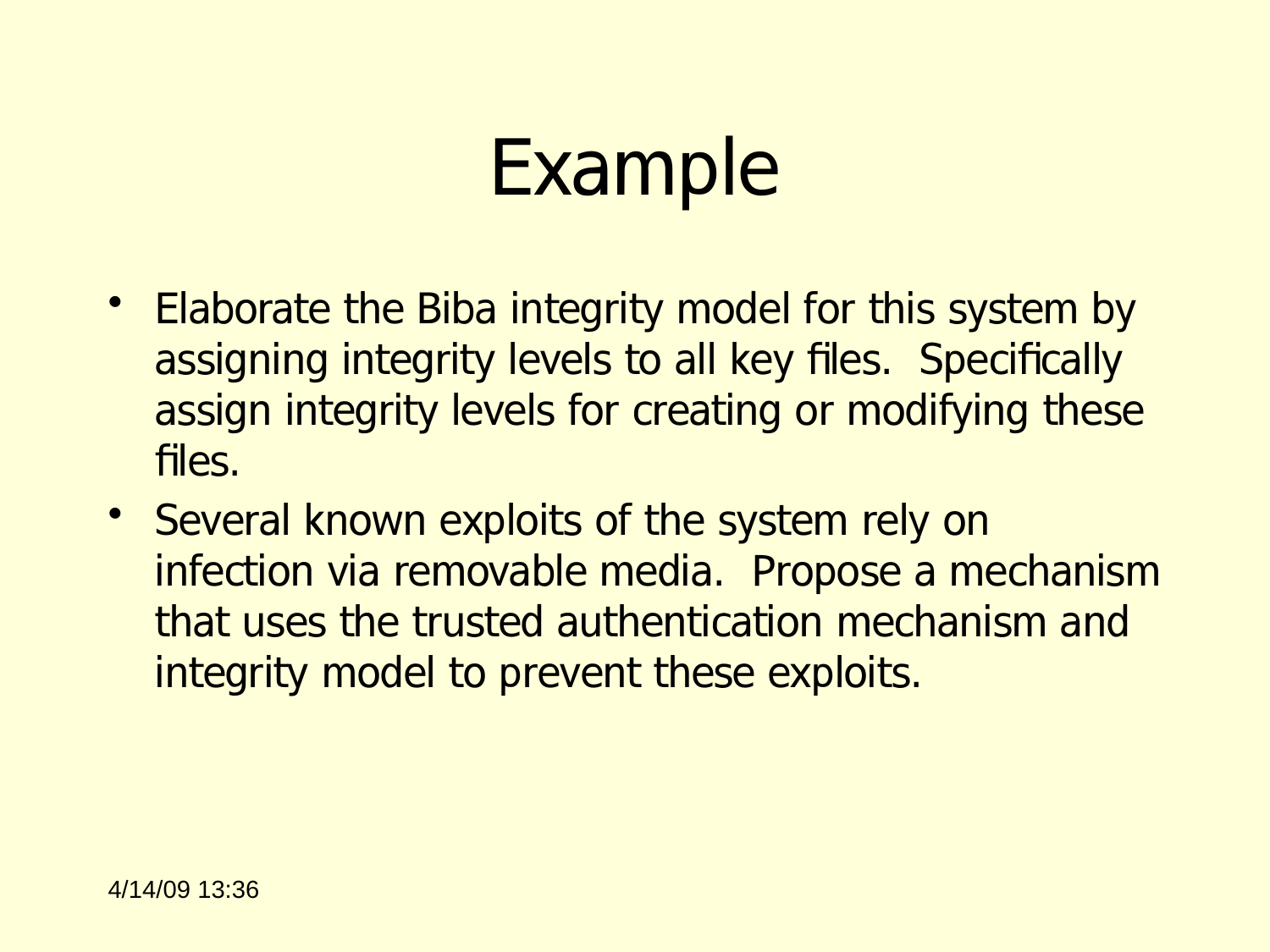

# Example
Elaborate the Biba integrity model for this system by assigning integrity levels to all key files.  Specifically assign integrity levels for creating or modifying these files.
Several known exploits of the system rely on infection via removable media.  Propose a mechanism that uses the trusted authentication mechanism and integrity model to prevent these exploits.
4/14/09 13:36